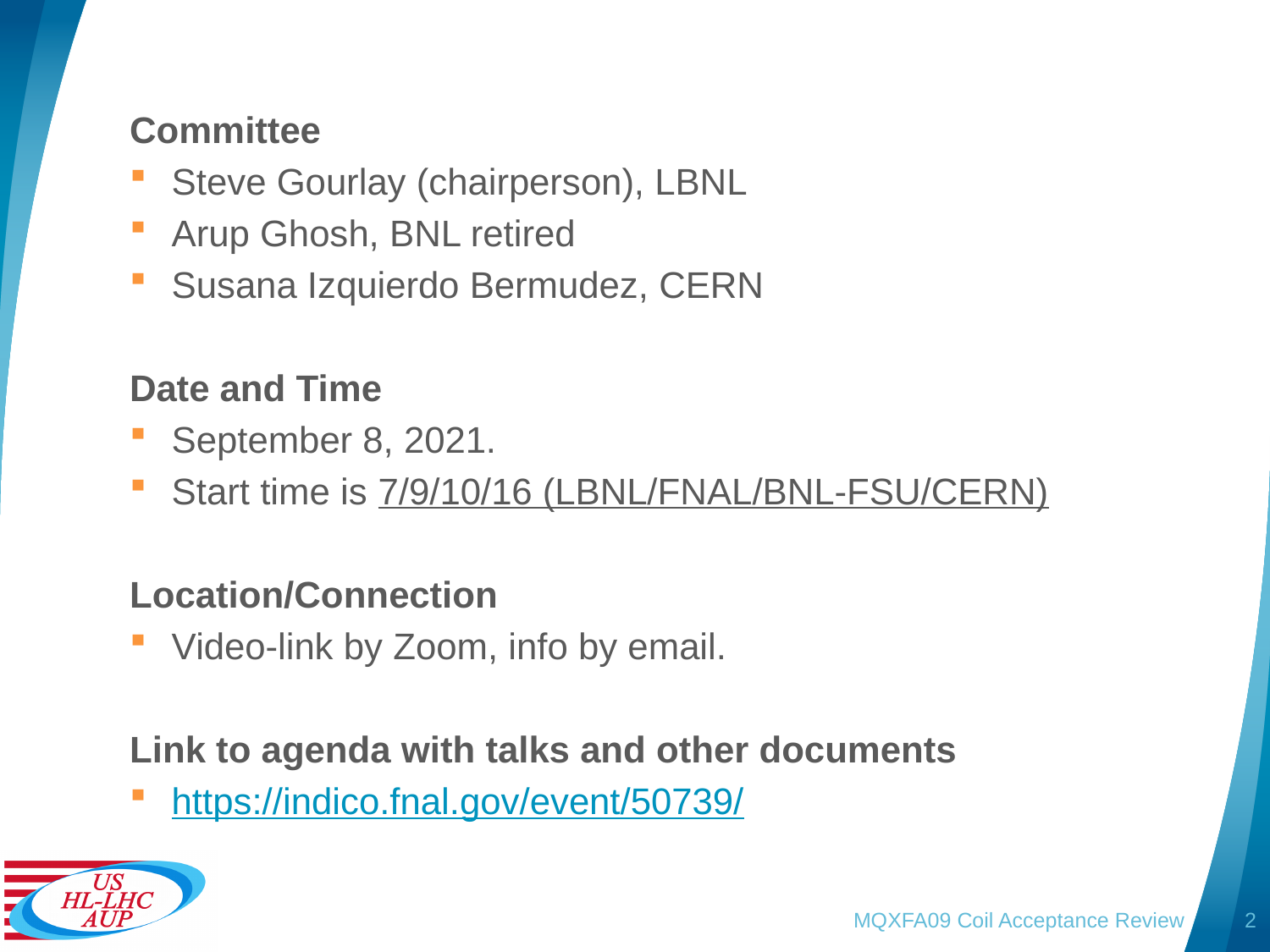

Committee
Steve Gourlay (chairperson), LBNL
Arup Ghosh, BNL retired
Susana Izquierdo Bermudez, CERN

Date and Time
September 8, 2021.
Start time is 7/9/10/16 (LBNL/FNAL/BNL-FSU/CERN)

Location/Connection
Video-link by Zoom, info by email.

Link to agenda with talks and other documents
https://indico.fnal.gov/event/50739/

MQXFA09 Coil Acceptance Review
2